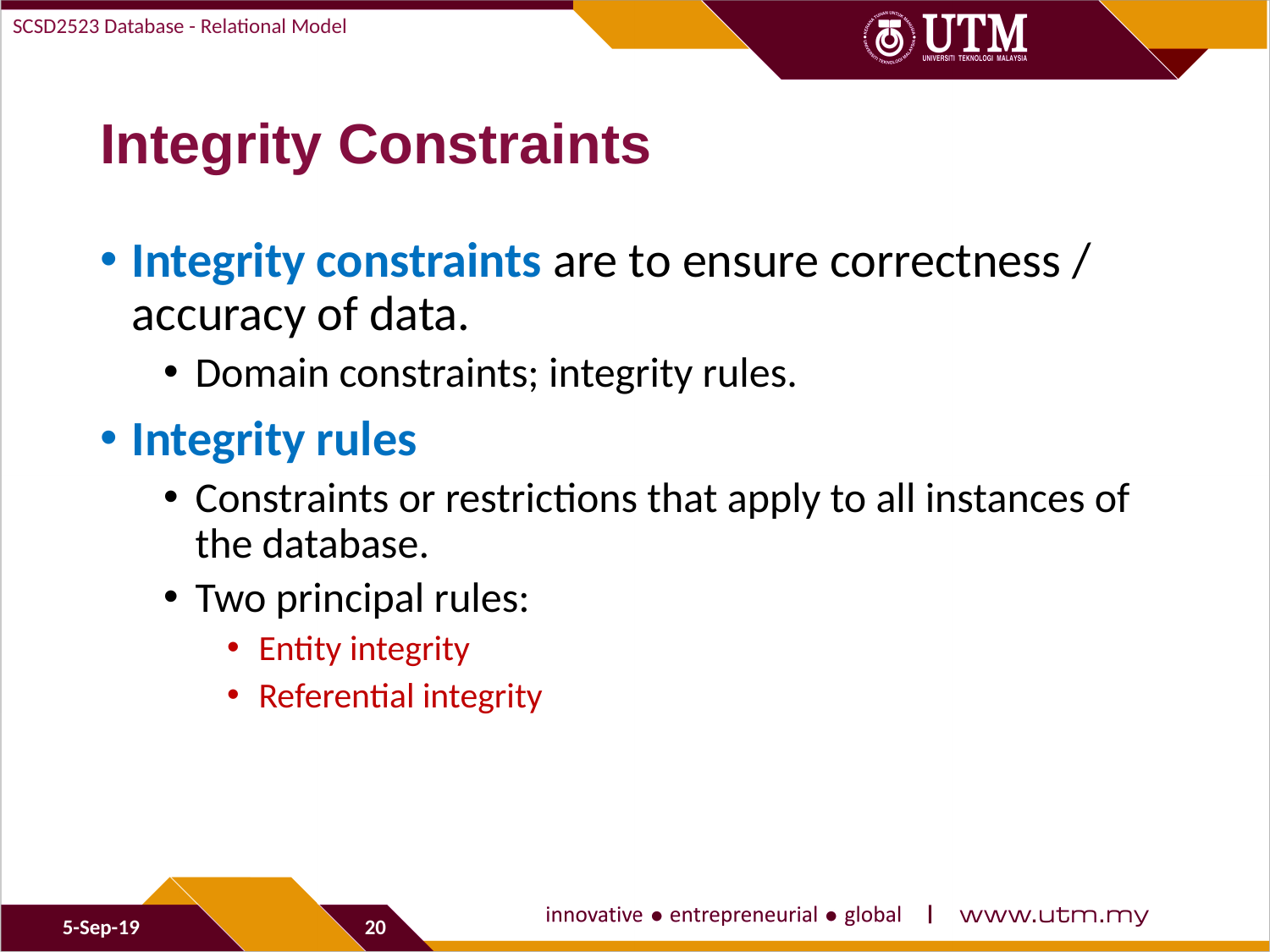

SCSD2523 Database - Relational Model
# Integrity Constraints
Integrity constraints are to ensure correctness / accuracy of data.
Domain constraints; integrity rules.
Integrity rules
Constraints or restrictions that apply to all instances of the database.
Two principal rules:
Entity integrity
Referential integrity
5-Sep-19
20